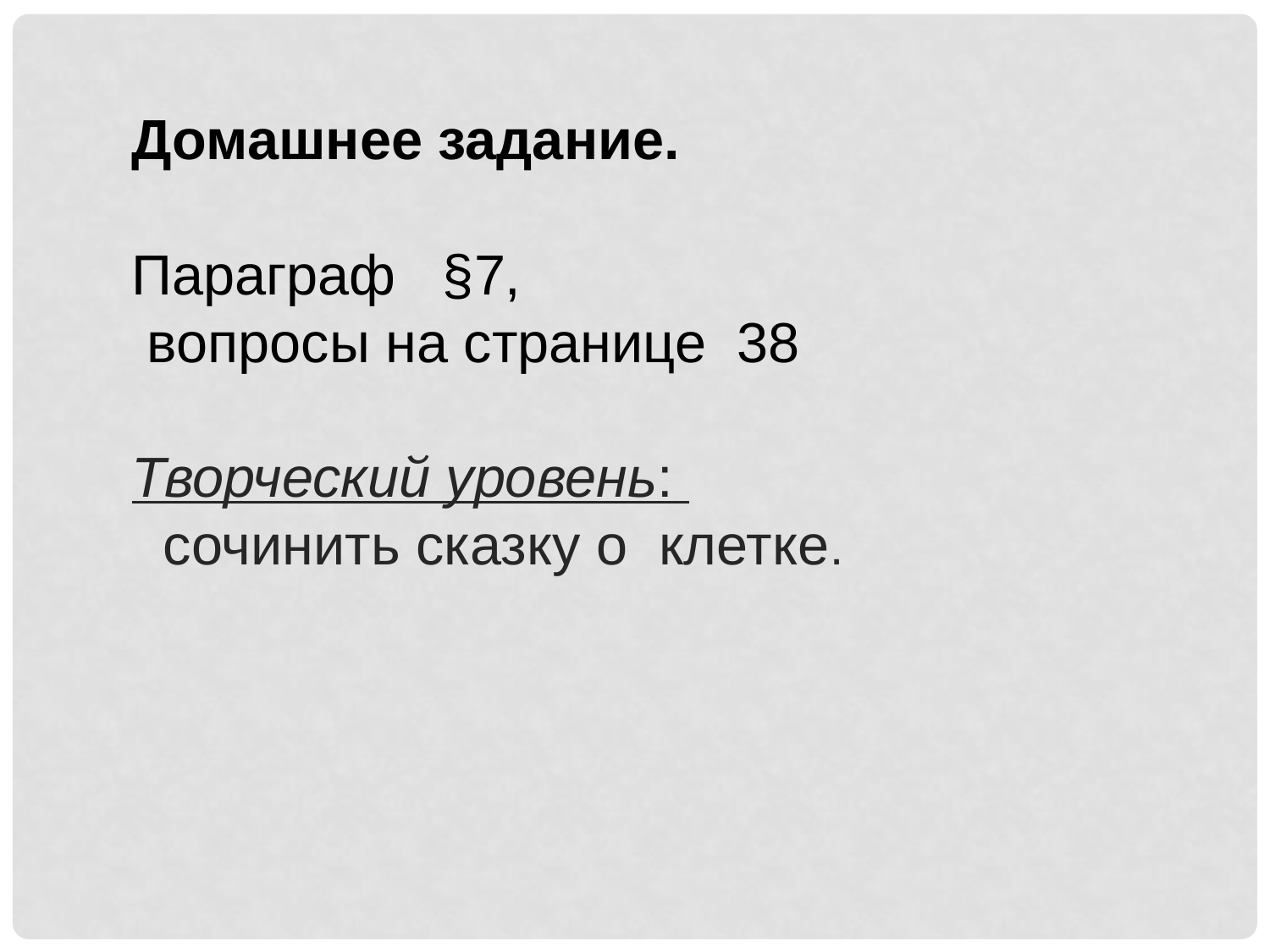

Домашнее задание.

Параграф   §7,
 вопросы на странице  38

Творческий уровень:
  сочинить сказку о  клетке.